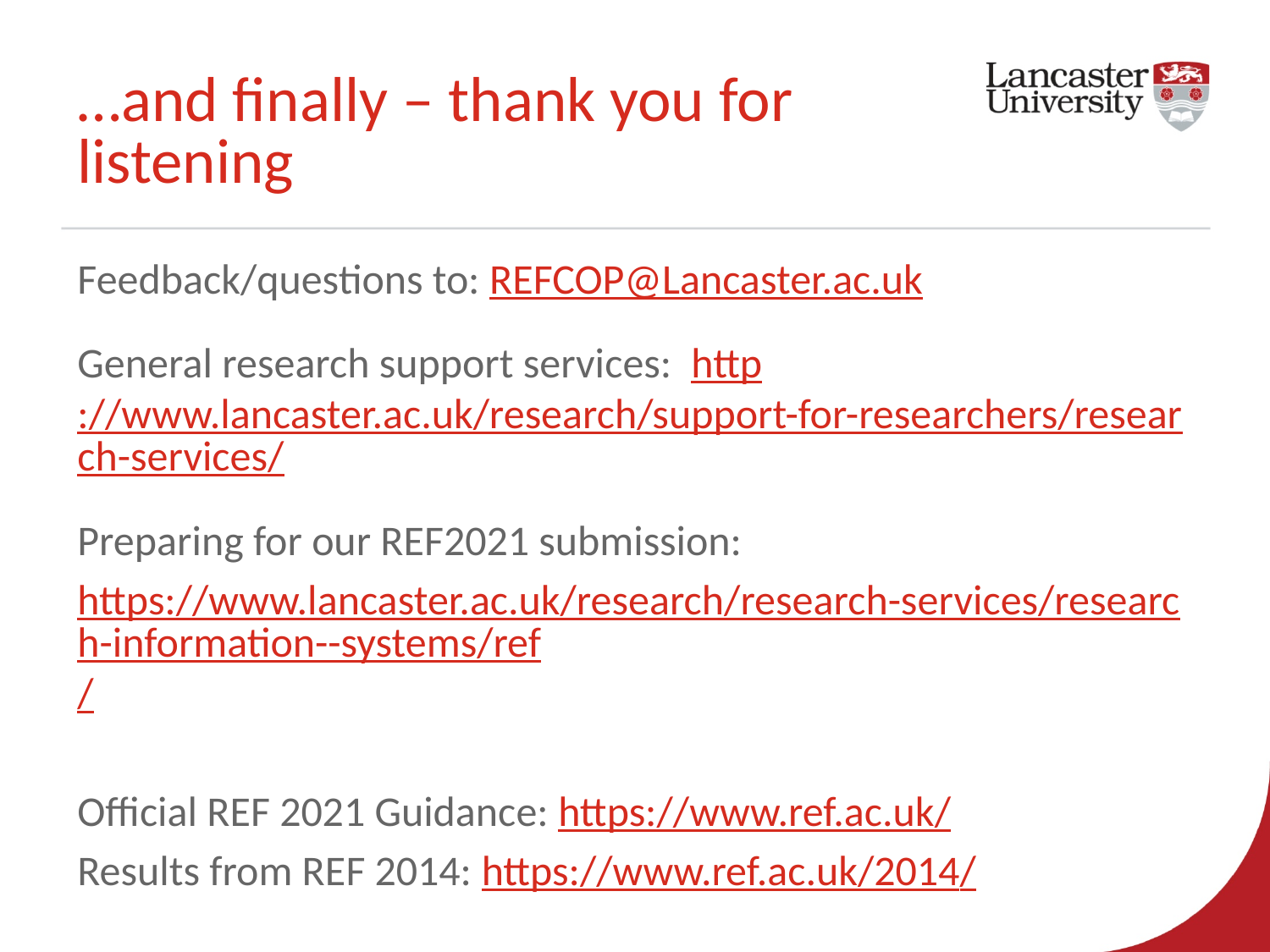

# …and finally – thank you for listening

Feedback/questions to: REFCOP@Lancaster.ac.uk

General research support services:  http://www.lancaster.ac.uk/research/support-for-researchers/research-services/

Preparing for our REF2021 submission:
https://www.lancaster.ac.uk/research/research-services/research-information--systems/ref/

Official REF 2021 Guidance: https://www.ref.ac.uk/
Results from REF 2014: https://www.ref.ac.uk/2014/